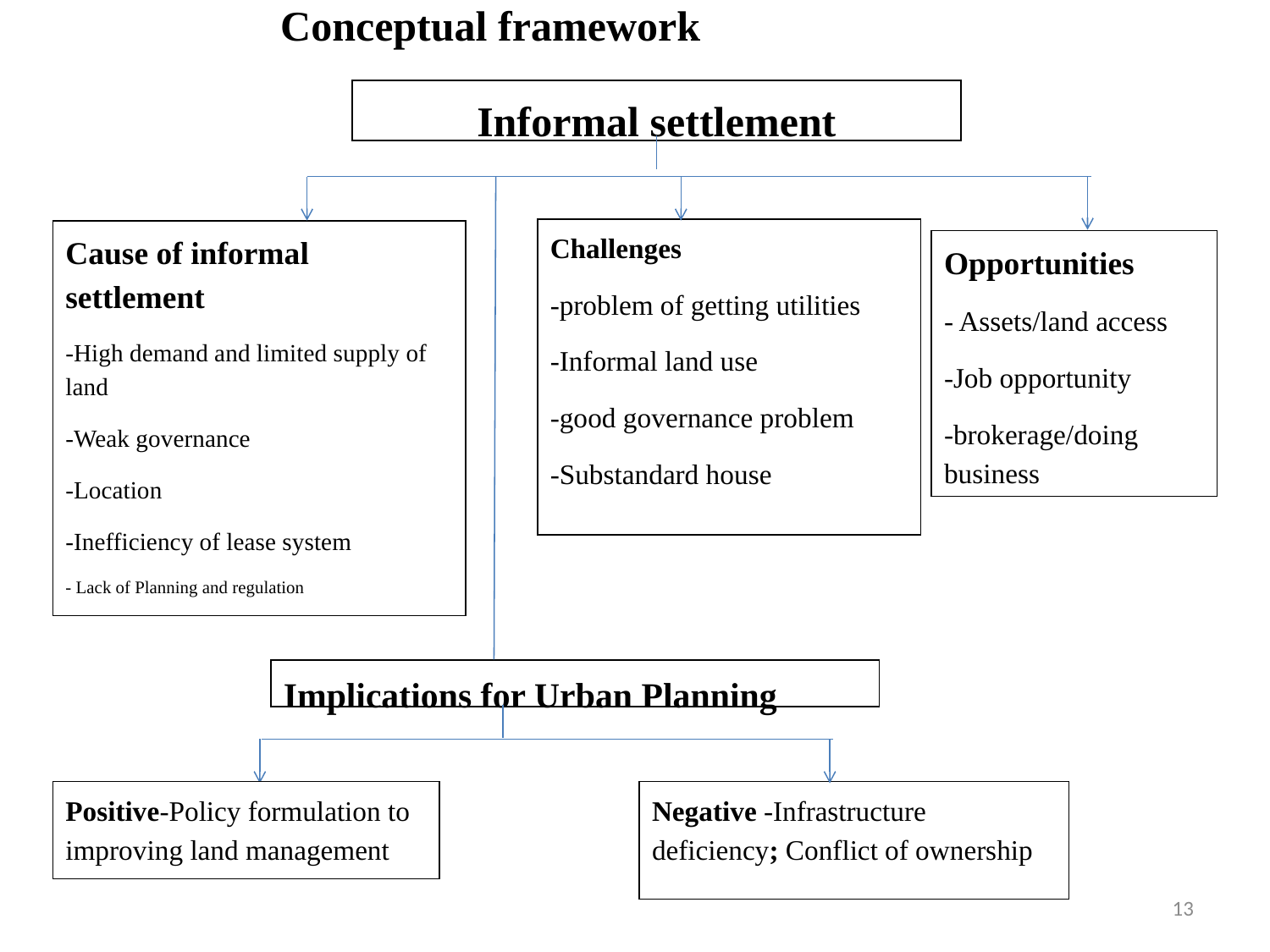

Conceptual framework

Informal settlement
Challenges
-problem of getting utilities
-Informal land use
-good governance problem
-Substandard house

Cause of informal settlement
-High demand and limited supply of land
-Weak governance
-Location
-Inefficiency of lease system
- Lack of Planning and regulation
Opportunities
- Assets/land access
-Job opportunity
-brokerage/doing business
Implications for Urban Planning
Positive-Policy formulation to improving land management
Negative -Infrastructure deficiency; Conflict of ownership

13